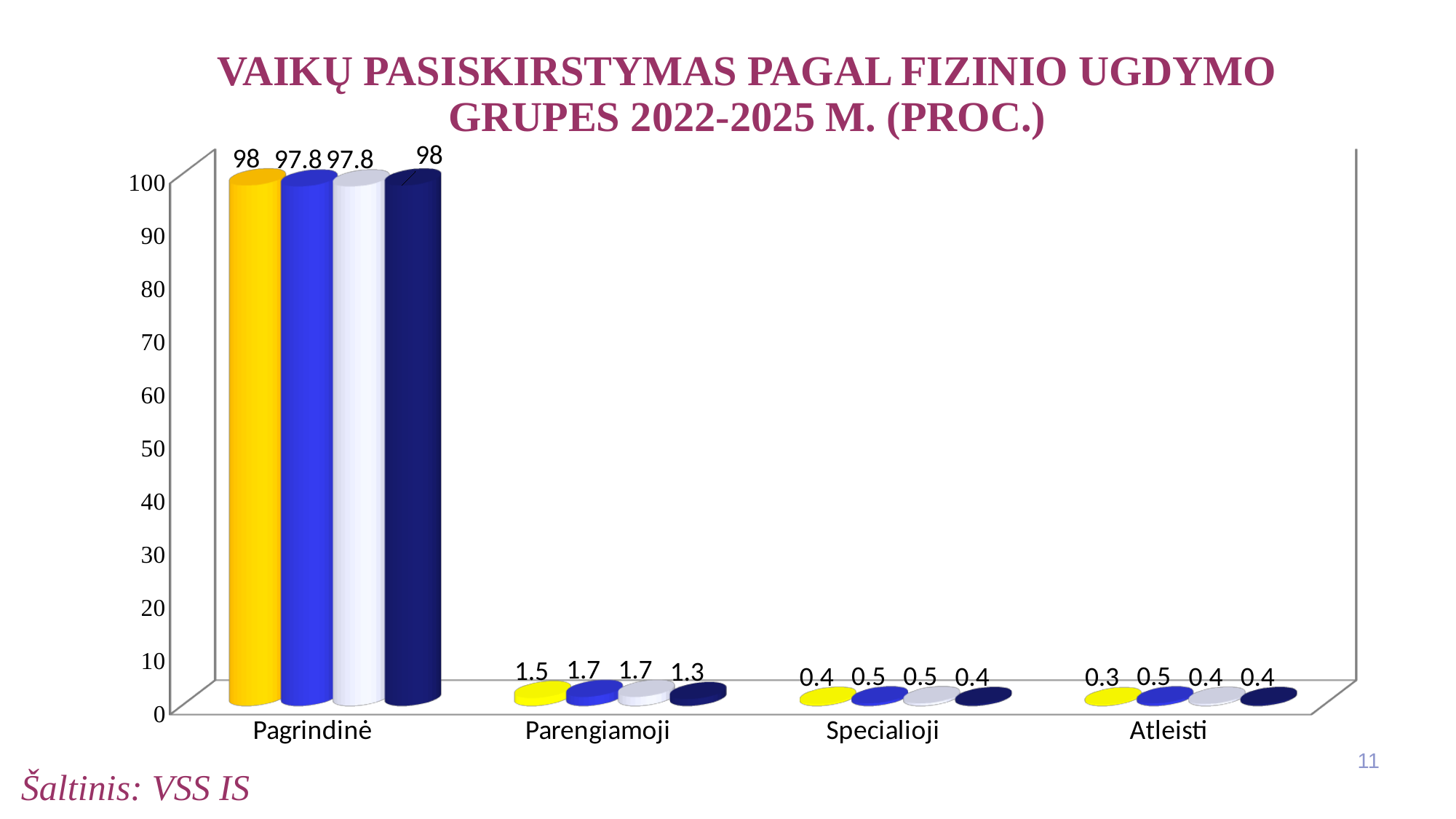

# Vaikų pasiskirstymas pagal fizinio ugdymo grupes 2022-2025 m. (proc.)

[unsupported chart]

11
Šaltinis: VSS IS